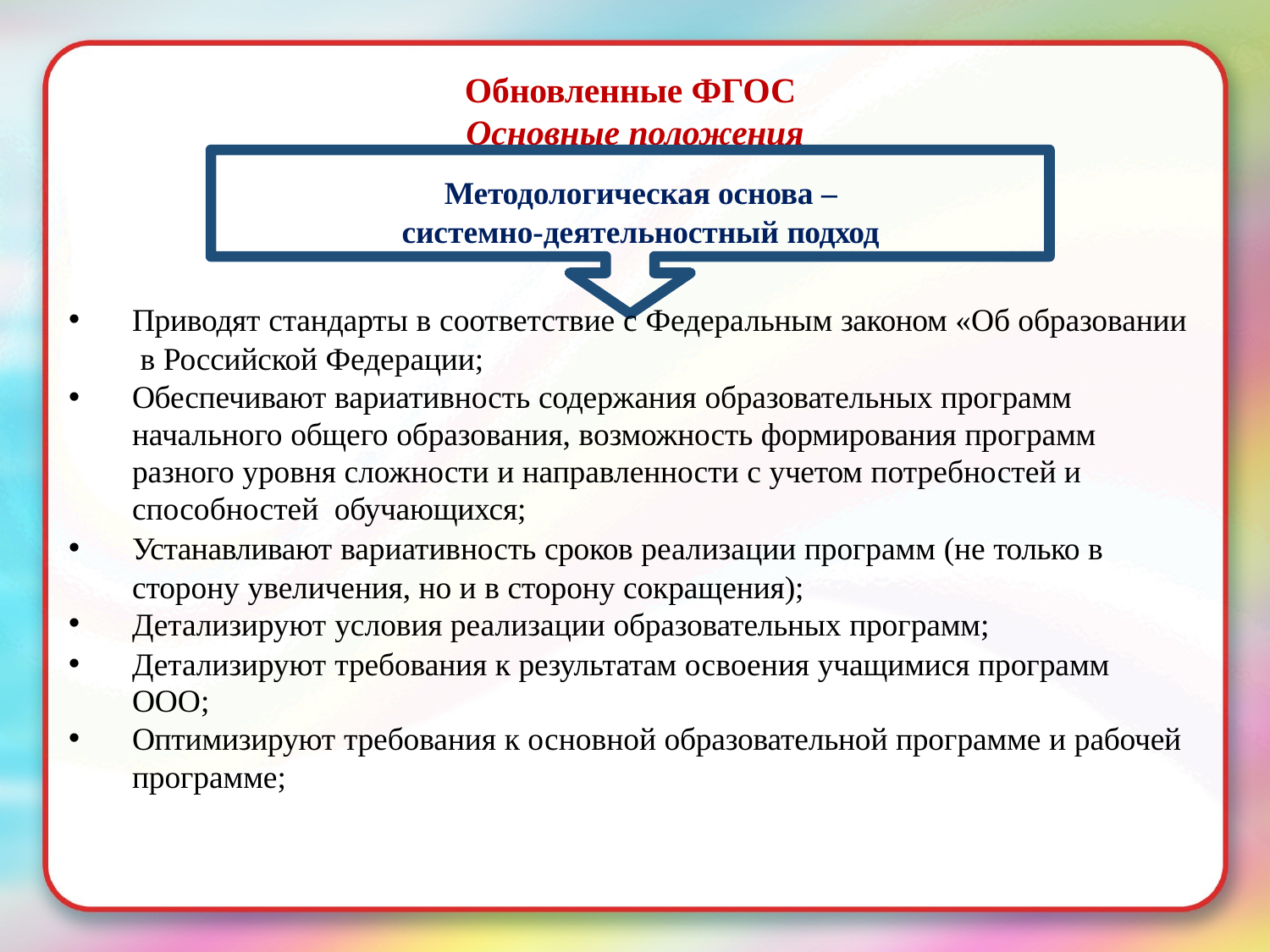

# Обновленные ФГОС Основные положения

Методологическая основа –  системно-деятельностный подход
Приводят стандарты в соответствие c Федеральным законом «Об образовании  в Российской Федерации;
Обеспечивают вариативность содержания образовательных программ  начального общего образования, возможность формирования программ  разного уровня сложности и направленности с учетом потребностей и  способностей обучающихся;
Устанавливают вариативность сроков реализации программ (не только в  сторону увеличения, но и в сторону сокращения);
Детализируют условия реализации образовательных программ;
Детализируют требования к результатам освоения учащимися программ  ООО;
Оптимизируют требования к основной образовательной программе и рабочей программе;